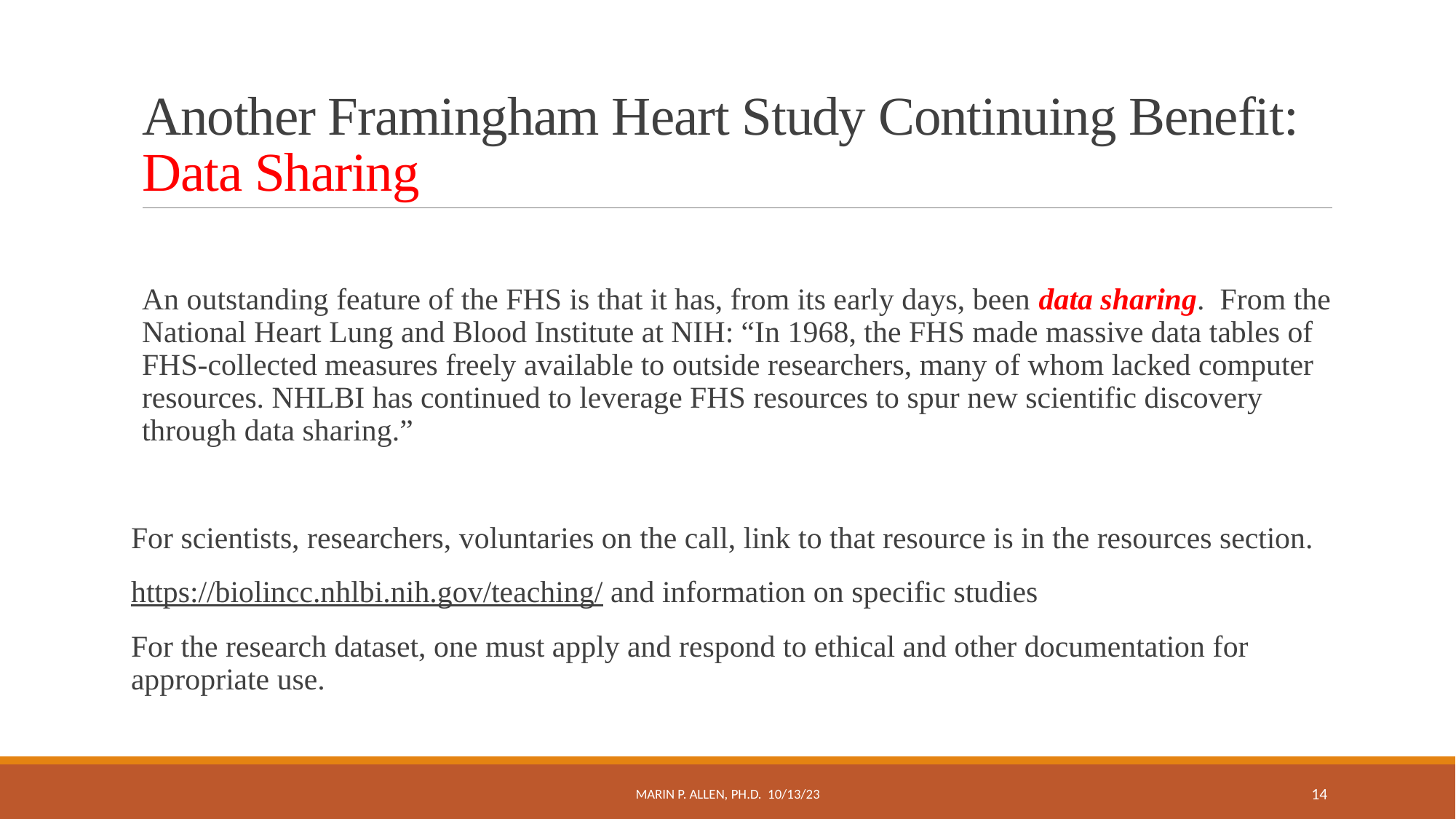

# Another Framingham Heart Study Continuing Benefit: Data Sharing

An outstanding feature of the FHS is that it has, from its early days, been data sharing.  From the National Heart Lung and Blood Institute at NIH: “In 1968, the FHS made massive data tables of FHS-collected measures freely available to outside researchers, many of whom lacked computer resources. NHLBI has continued to leverage FHS resources to spur new scientific discovery through data sharing.”

For scientists, researchers, voluntaries on the call, link to that resource is in the resources section.
https://biolincc.nhlbi.nih.gov/teaching/ and information on specific studies
For the research dataset, one must apply and respond to ethical and other documentation for appropriate use.

Marin P. Allen, Ph.D.  10/13/23
14